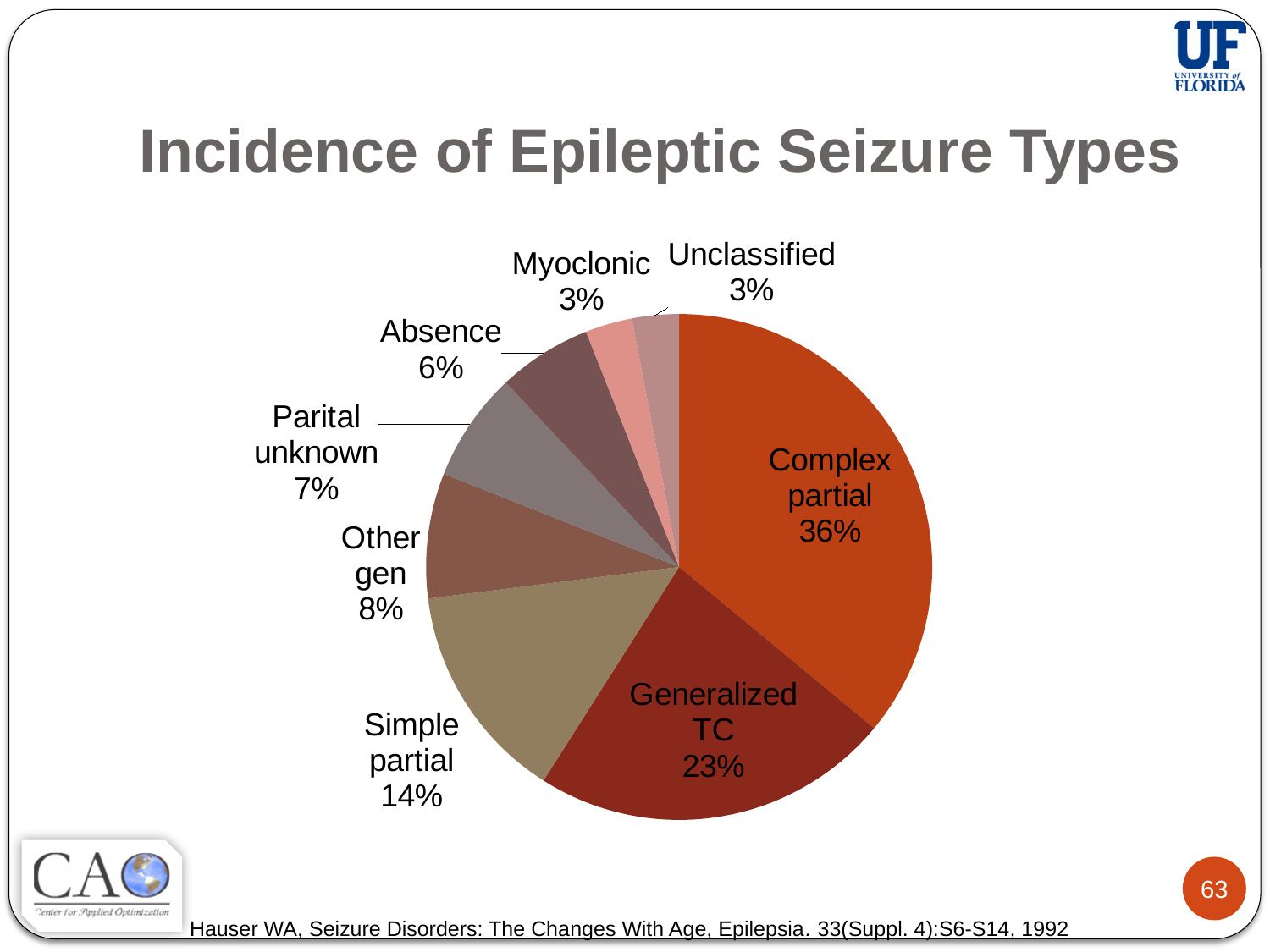

# Incidence of Epileptic Seizure Types

### Chart

| Category |  |
|---|---|
| Complex partial | 0.3600000000000001 |
| Generalized TC | 0.23 |
| Simple partial | 0.14 |
| Other gen | 0.08000000000000003 |
| Parital unknown | 0.07000000000000003 |
| Absence | 0.06000000000000002 |
| Myoclonic | 0.03000000000000001 |
| Unclassified | 0.03000000000000001 |
63
Hauser WA, Seizure Disorders: The Changes With Age, Epilepsia. 33(Suppl. 4):S6-S14, 1992